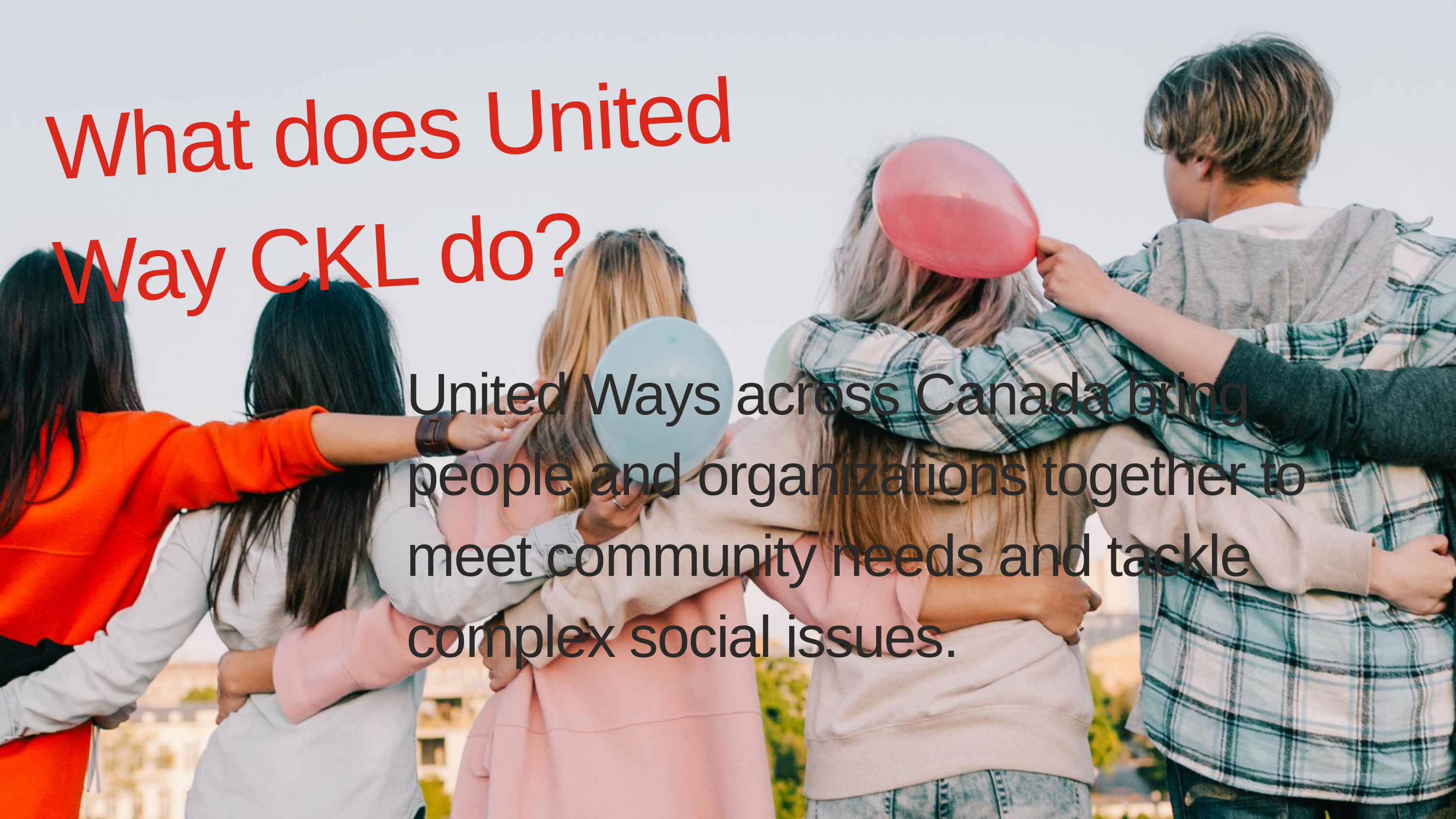

What does United Way CKL do?
United Ways across Canada bring people and organizations together to meet community needs and tackle complex social issues.